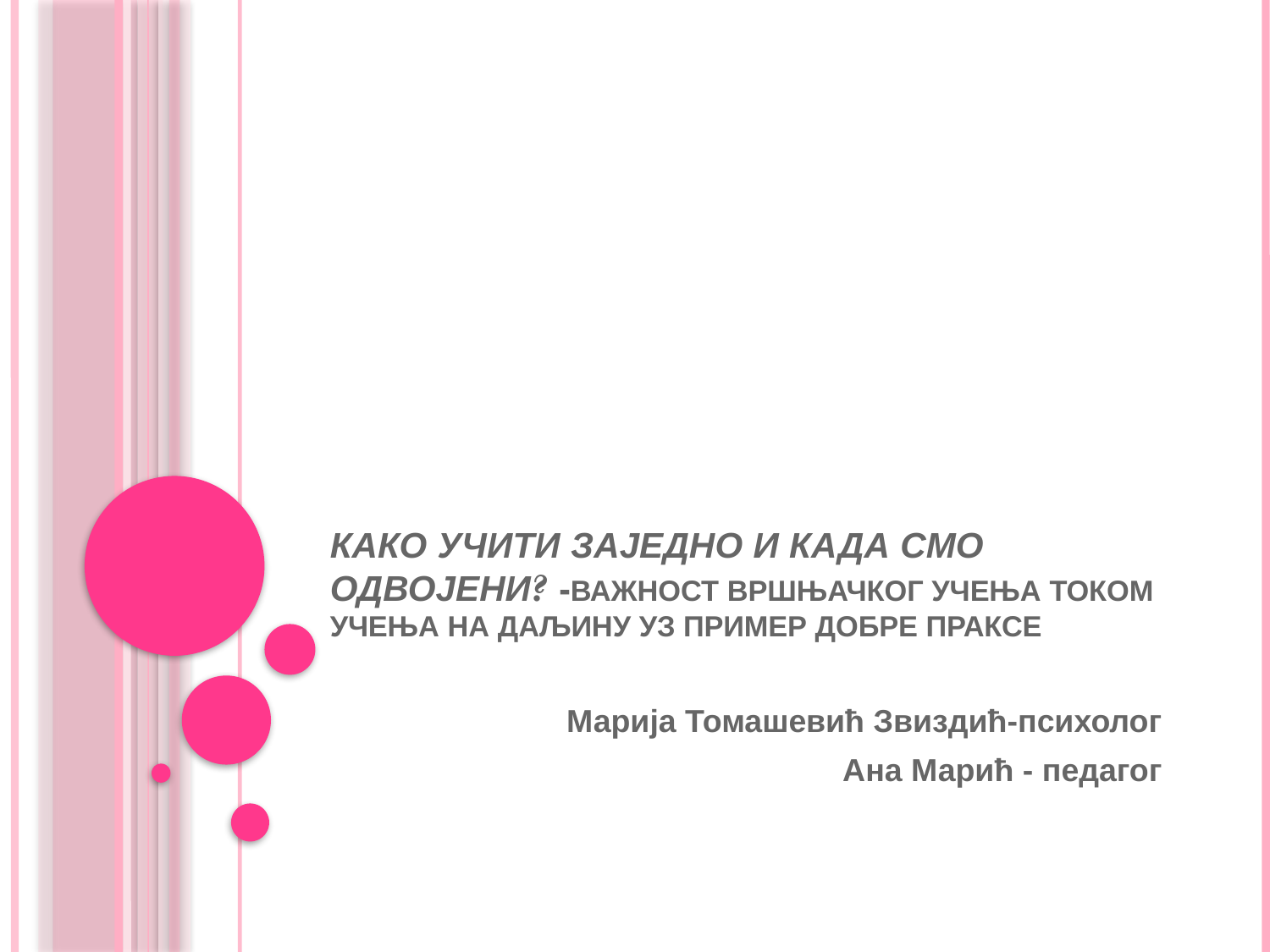

# Како учити заједно и када смо одвојени? -важност вршњачког учења током учења на даљину уз пример добре праксе
Марија Томашевић Звиздић-психолог
Ана Марић - педагог